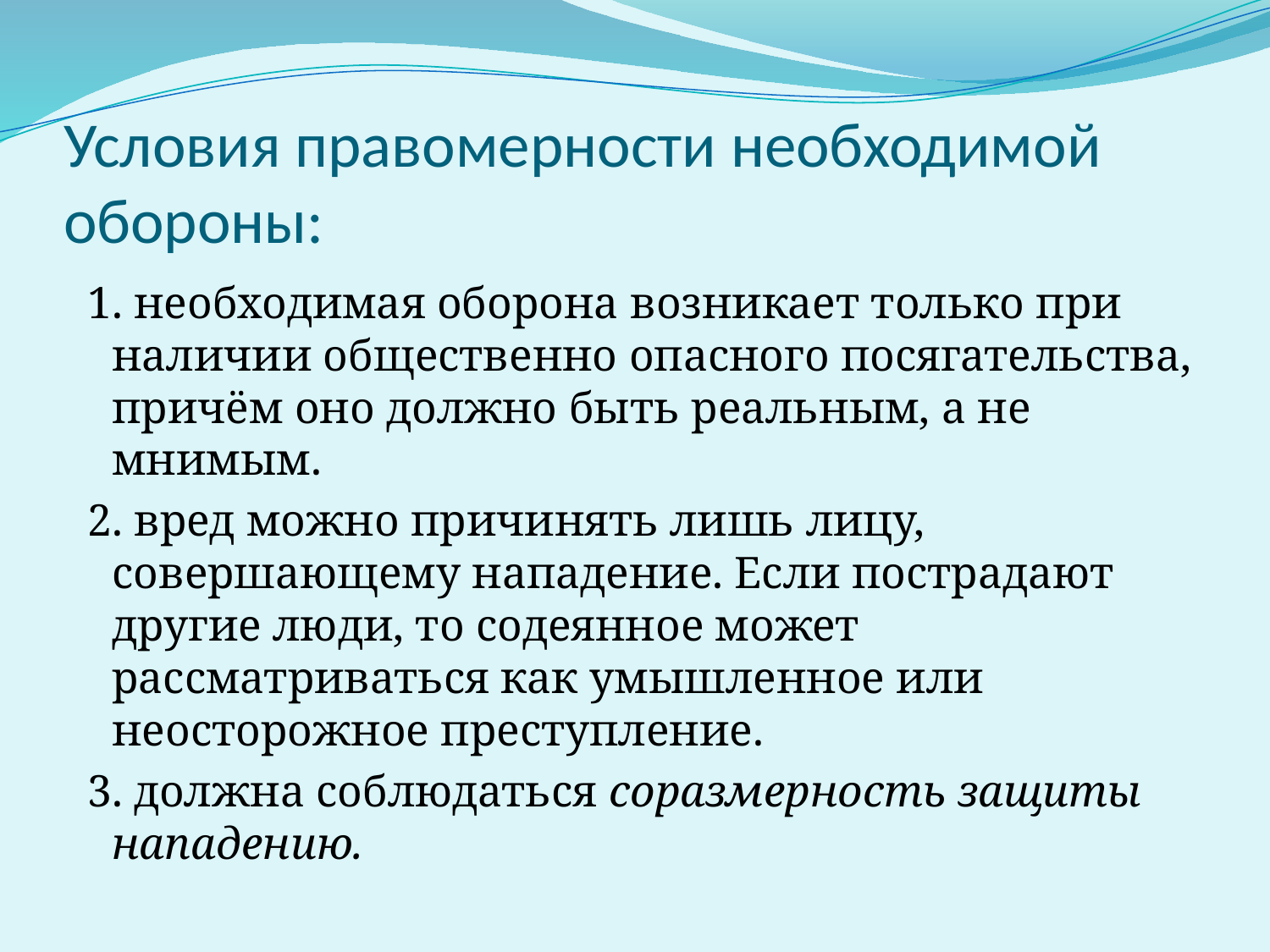

# Условия правомерности необходимой обороны:
 1. необходимая оборона возникает только при наличии общественно опасного посягательства, причём оно должно быть реальным, а не мнимым.
 2. вред можно причинять лишь лицу, совершающему нападение. Если пострадают другие люди, то содеянное может рассматриваться как умышленное или неосторожное преступление.
 3. должна соблюдаться соразмерность защиты нападению.